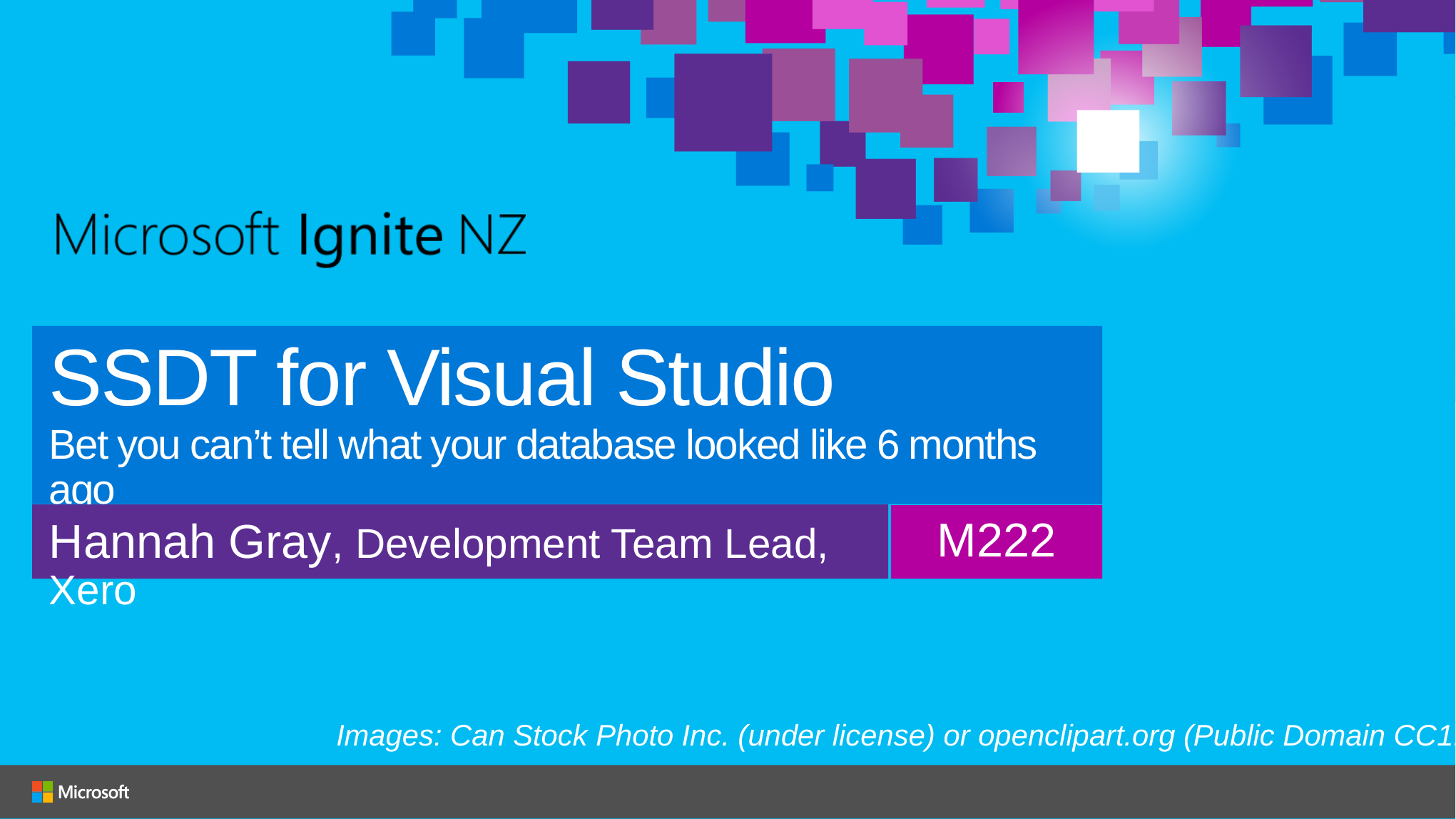

# SSDT for Visual Studio Bet you can’t tell what your database looked like 6 months ago
Hannah Gray, Development Team Lead, Xero
M222
Images: Can Stock Photo Inc. (under license) or openclipart.org (Public Domain CC1.0)